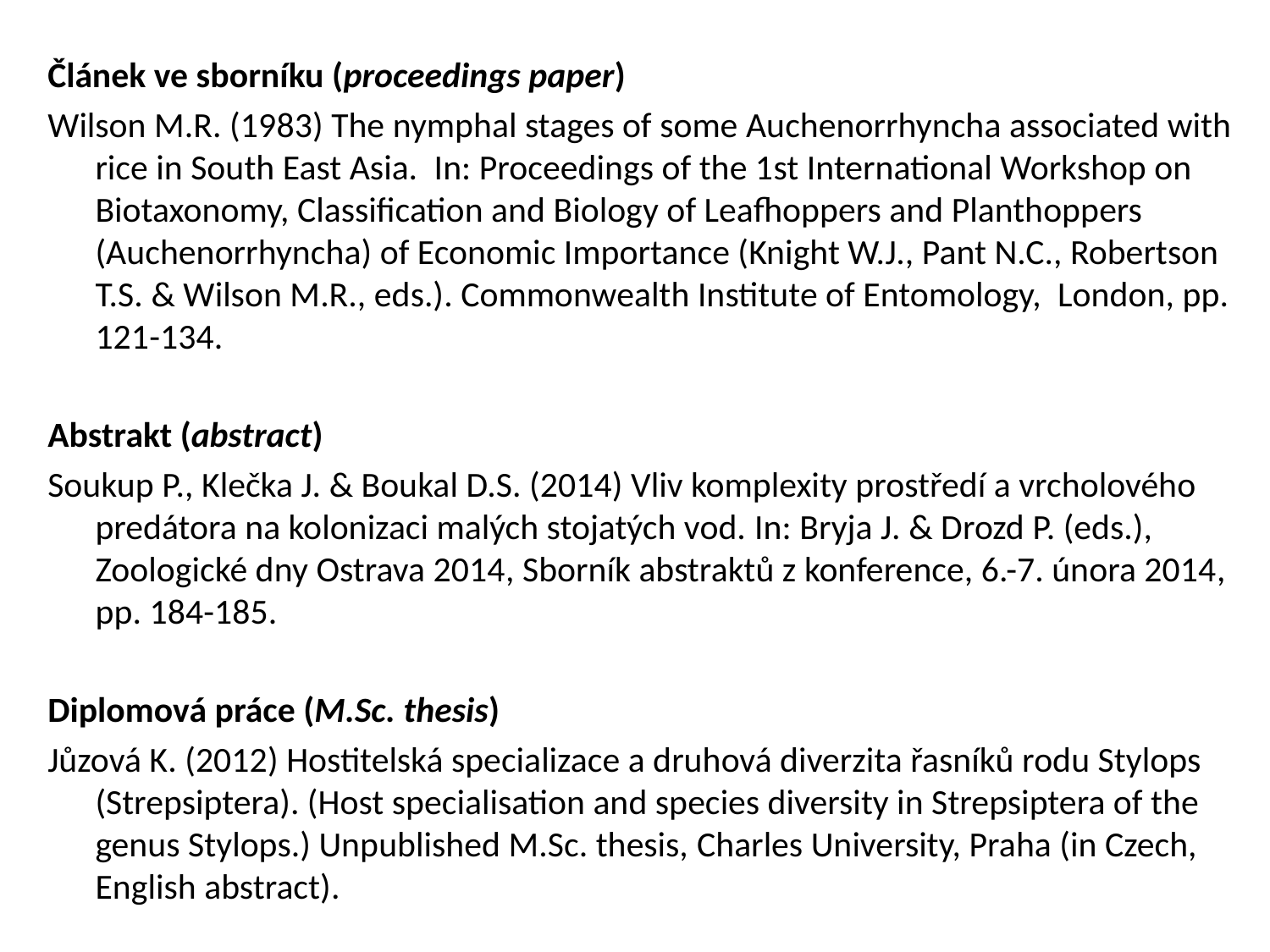

Článek ve sborníku (proceedings paper)
Wilson M.R. (1983) The nymphal stages of some Auchenorrhyncha associated with rice in South East Asia.  In: Proceedings of the 1st International Workshop on Biotaxonomy, Classification and Biology of Leafhoppers and Planthoppers (Auchenorrhyncha) of Economic Importance (Knight W.J., Pant N.C., Robertson T.S. & Wilson M.R., eds.). Commonwealth Institute of Entomology,  London, pp. 121-134.

Abstrakt (abstract)
Soukup P., Klečka J. & Boukal D.S. (2014) Vliv komplexity prostředí a vrcholového predátora na kolonizaci malých stojatých vod. In: Bryja J. & Drozd P. (eds.), Zoologické dny Ostrava 2014, Sborník abstraktů z konference, 6.-7. února 2014, pp. 184-185.

Diplomová práce (M.Sc. thesis)
Jůzová K. (2012) Hostitelská specializace a druhová diverzita řasníků rodu Stylops (Strepsiptera). (Host specialisation and species diversity in Strepsiptera of the genus Stylops.) Unpublished M.Sc. thesis, Charles University, Praha (in Czech, English abstract).